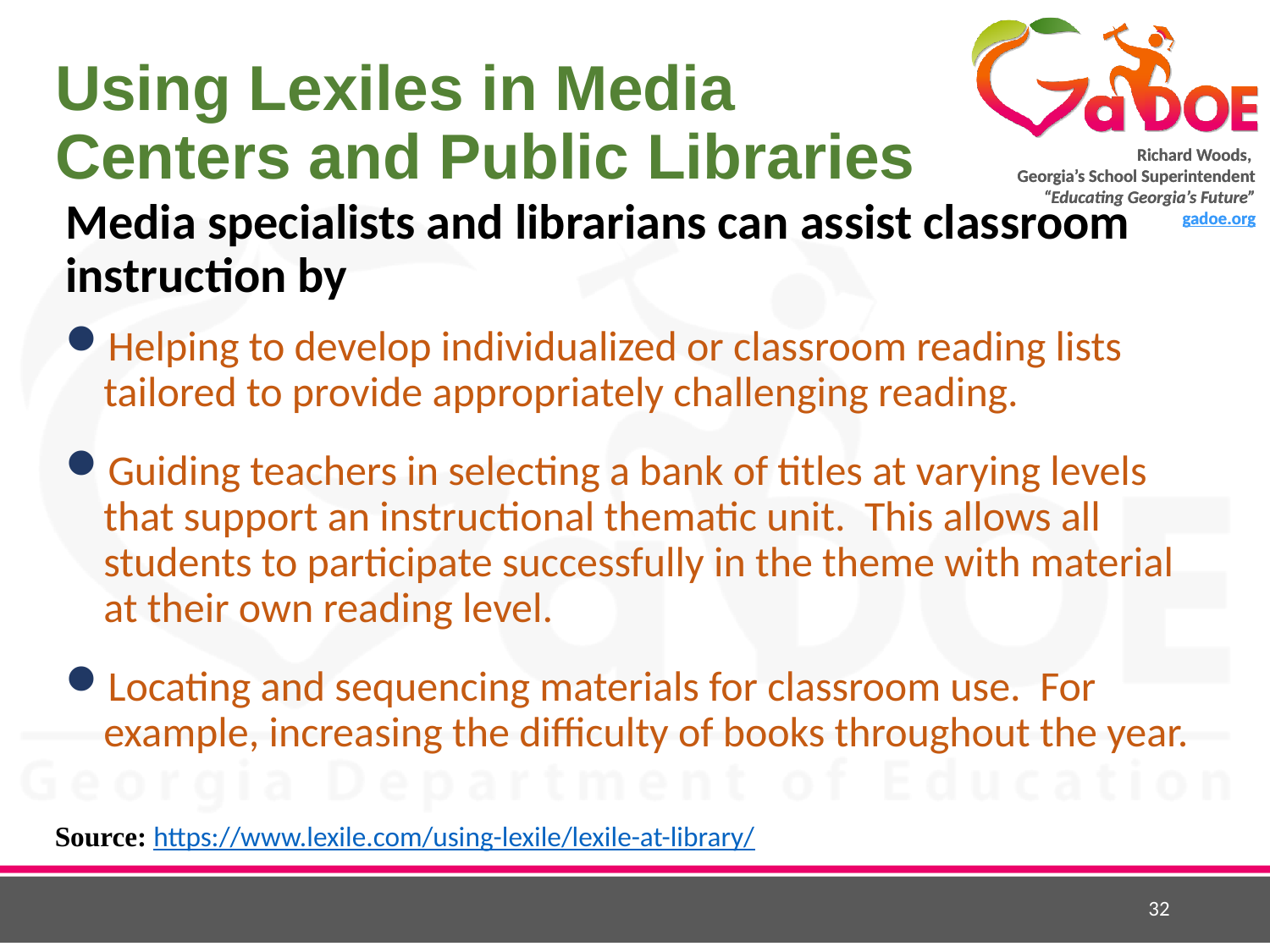

# Using Lexiles in Media Centers and Public Libraries
Media specialists and librarians can assist classroom instruction by

Helping to develop individualized or classroom reading lists tailored to provide appropriately challenging reading.

Guiding teachers in selecting a bank of titles at varying levels that support an instructional thematic unit.  This allows all students to participate successfully in the theme with material at their own reading level.

Locating and sequencing materials for classroom use.  For example, increasing the difficulty of books throughout the year.
Source: https://www.lexile.com/using-lexile/lexile-at-library/

32